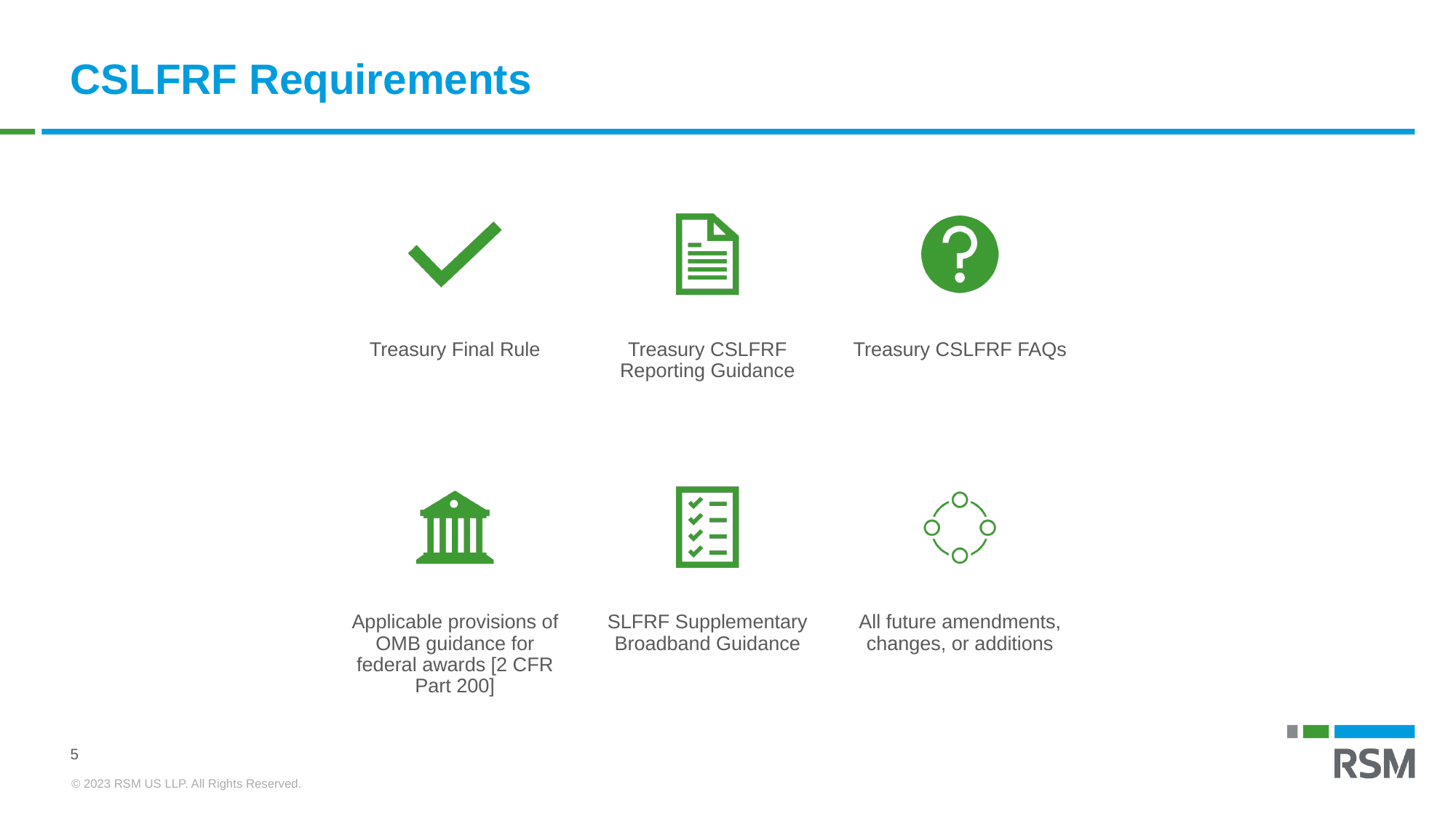

# CSLFRF Requirements
Treasury Final Rule
Treasury CSLFRF Reporting Guidance
Treasury CSLFRF FAQs
Applicable provisions of OMB guidance for federal awards [2 CFR Part 200]
SLFRF Supplementary Broadband Guidance
All future amendments, changes, or additions
5